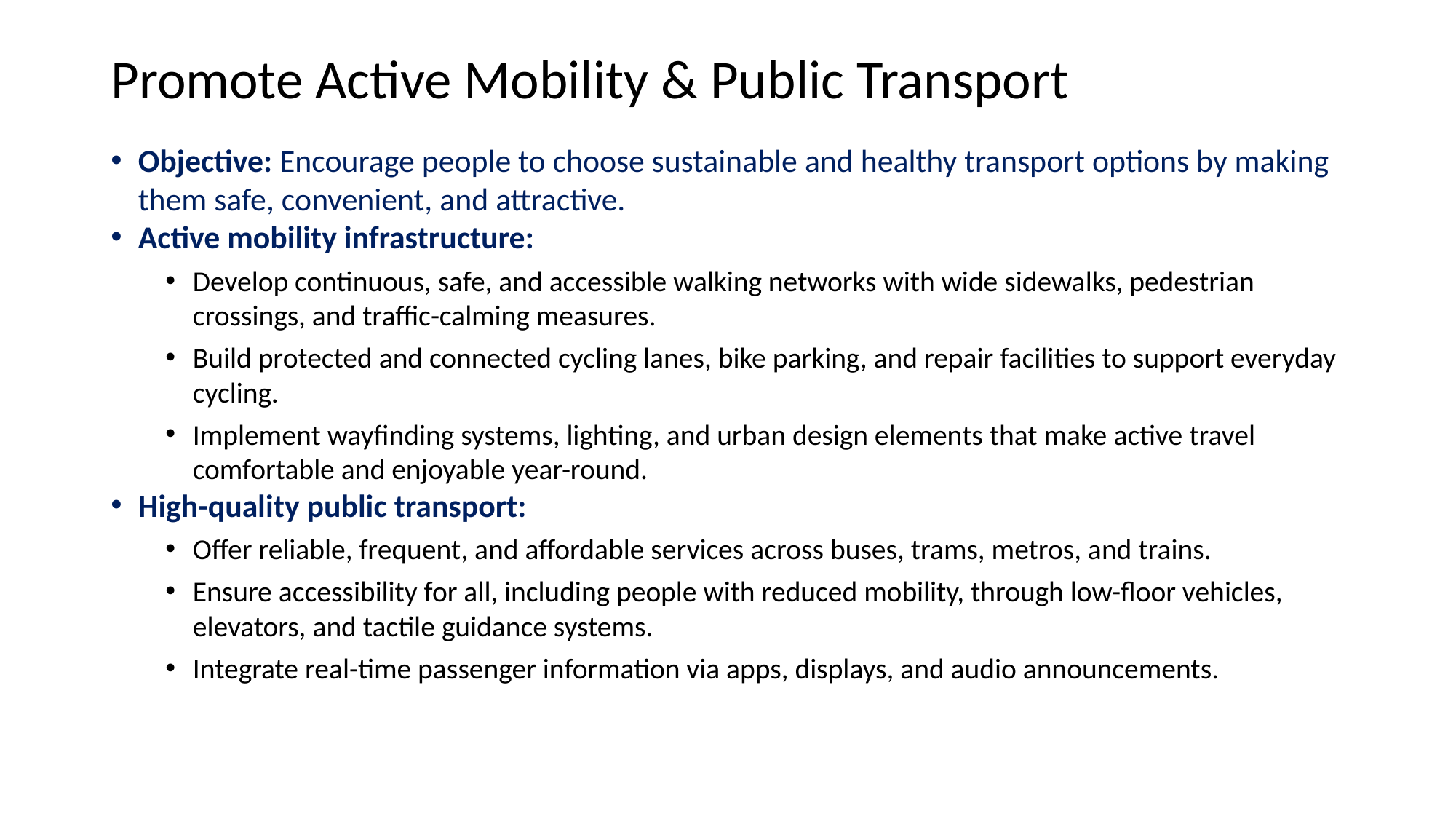

# Promote Active Mobility & Public Transport
Objective: Encourage people to choose sustainable and healthy transport options by making them safe, convenient, and attractive.
Active mobility infrastructure:
Develop continuous, safe, and accessible walking networks with wide sidewalks, pedestrian crossings, and traffic-calming measures.
Build protected and connected cycling lanes, bike parking, and repair facilities to support everyday cycling.
Implement wayfinding systems, lighting, and urban design elements that make active travel comfortable and enjoyable year-round.
High-quality public transport:
Offer reliable, frequent, and affordable services across buses, trams, metros, and trains.
Ensure accessibility for all, including people with reduced mobility, through low-floor vehicles, elevators, and tactile guidance systems.
Integrate real-time passenger information via apps, displays, and audio announcements.